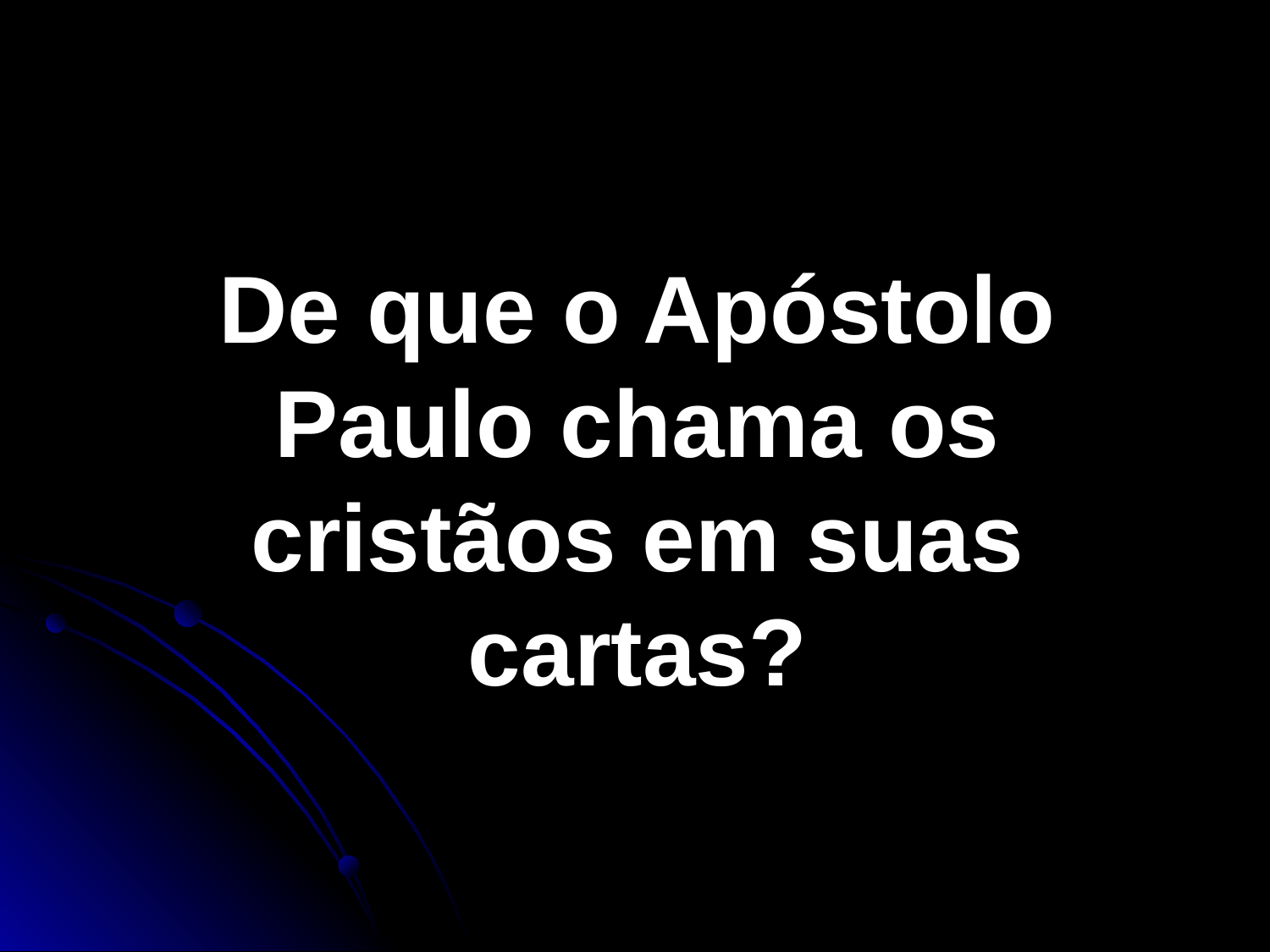

De que o Apóstolo Paulo chama os cristãos em suas cartas?